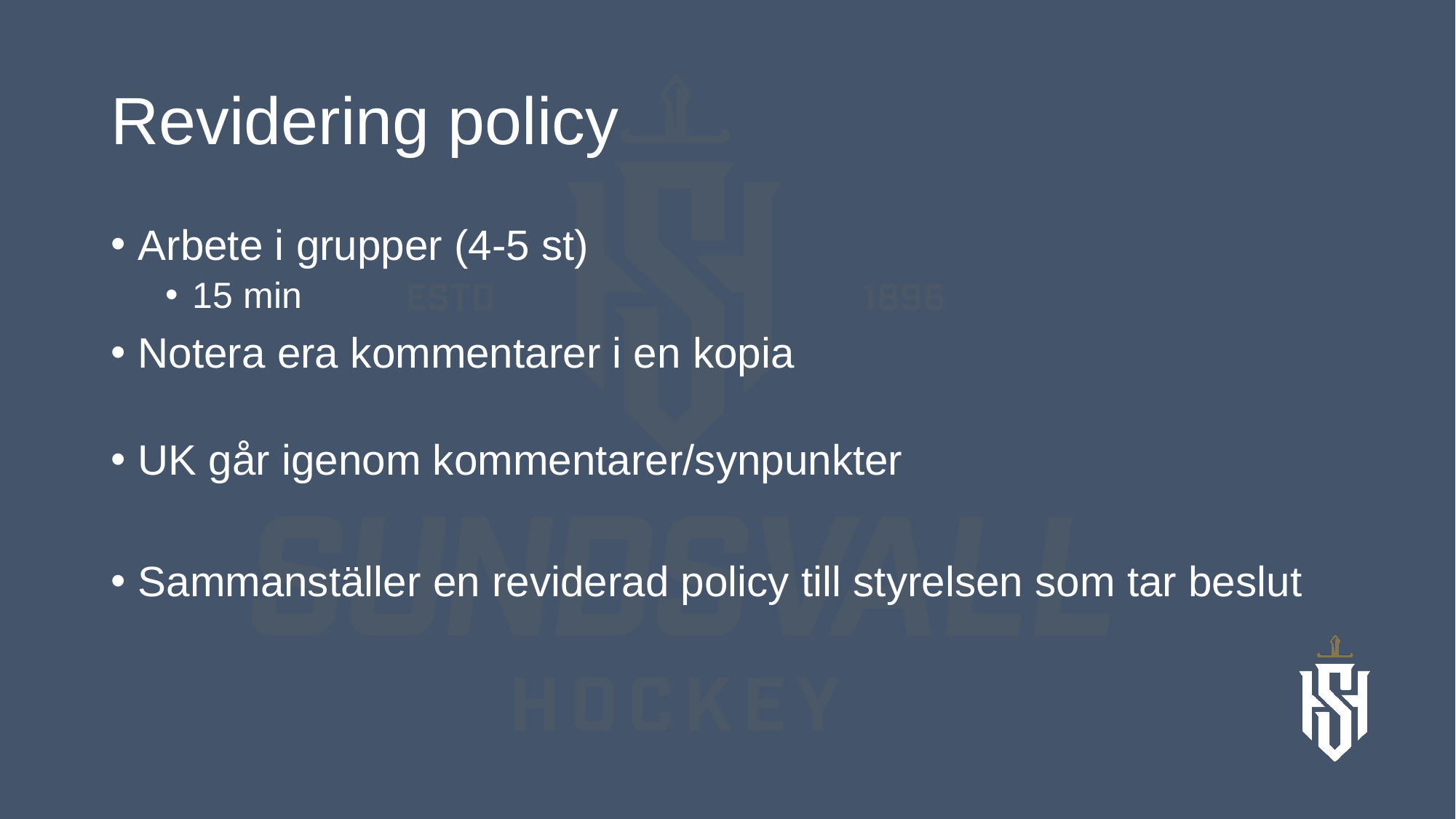

# Revidering policy
Arbete i grupper (4-5 st)
15 min
Notera era kommentarer i en kopia
UK går igenom kommentarer/synpunkter

Sammanställer en reviderad policy till styrelsen som tar beslut